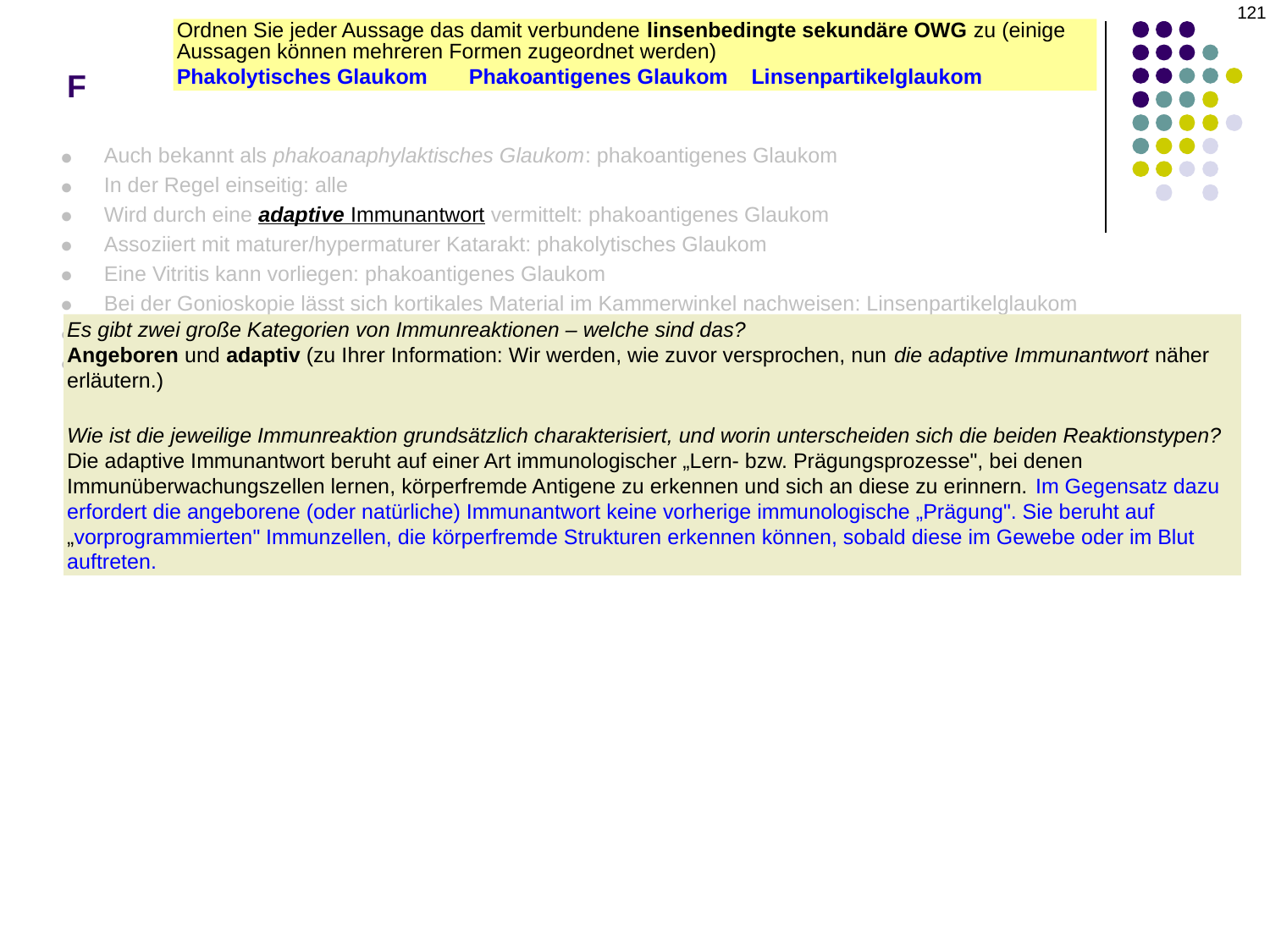

121
# F
Ordnen Sie jeder Aussage das damit verbundene linsenbedingte sekundäre OWG zu (einige Aussagen können mehreren Formen zugeordnet werden)
Phakolytisches Glaukom       Phakoantigenes Glaukom    Linsenpartikelglaukom
Auch bekannt als phakoanaphylaktisches Glaukom: phakoantigenes Glaukom
In der Regel einseitig: alle
Wird durch eine adaptive Immunantwort vermittelt: phakoantigenes Glaukom
Assoziiert mit maturer/hypermaturer Katarakt: phakolytisches Glaukom
Eine Vitritis kann vorliegen: phakoantigenes Glaukom
Bei der Gonioskopie lässt sich kortikales Material im Kammerwinkel nachweisen: Linsenpartikelglaukom
Am wenigsten wahrscheinlich, dass sich ein erhöhter Augeninnendruck entwickelt: phakoantigenes Glaukom
Wird durch eine Reaktion des angeborenen Immunsystems vermittelt: phakolytisches Glauko

Es gibt zwei große Kategorien von Immunreaktionen – welche sind das?
Angeboren und adaptiv (zu Ihrer Information: Wir werden, wie zuvor versprochen, nun die adaptive Immunantwort näher erläutern.)

Wie ist die jeweilige Immunreaktion grundsätzlich charakterisiert, und worin unterscheiden sich die beiden Reaktionstypen?
Die adaptive Immunantwort beruht auf einer Art immunologischer „Lern- bzw. Prägungsprozesse", bei denen Immunüberwachungszellen lernen, körperfremde Antigene zu erkennen und sich an diese zu erinnern. Im Gegensatz dazu erfordert die angeborene (oder natürliche) Immunantwort keine vorherige immunologische „Prägung". Sie beruht auf „vorprogrammierten" Immunzellen, die körperfremde Strukturen erkennen können, sobald diese im Gewebe oder im Blut auftreten.